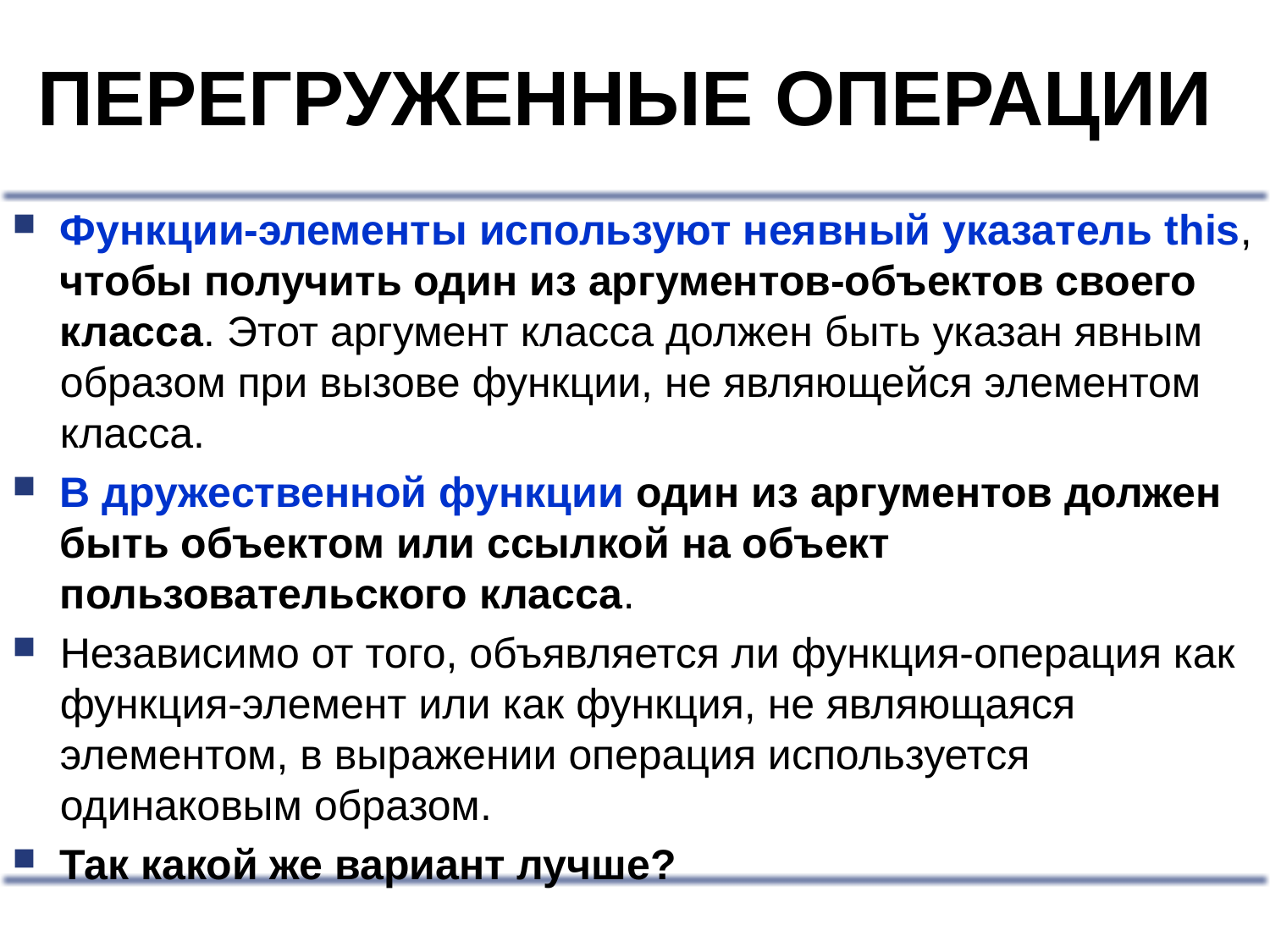

# ПЕРЕГРУЖЕННЫЕ ОПЕРАЦИИ
Функции-элементы используют неявный указатель this, чтобы получить один из аргументов-объектов своего класса. Этот аргумент класса должен быть указан явным образом при вызове функции, не являющейся элементом класса.
В дружественной функции один из аргументов должен быть объектом или ссылкой на объект пользовательского класса.
Независимо от того, объявляется ли функция-операция как функция-элемент или как функция, не являющаяся элементом, в выражении операция используется одинаковым образом.
Так какой же вариант лучше?